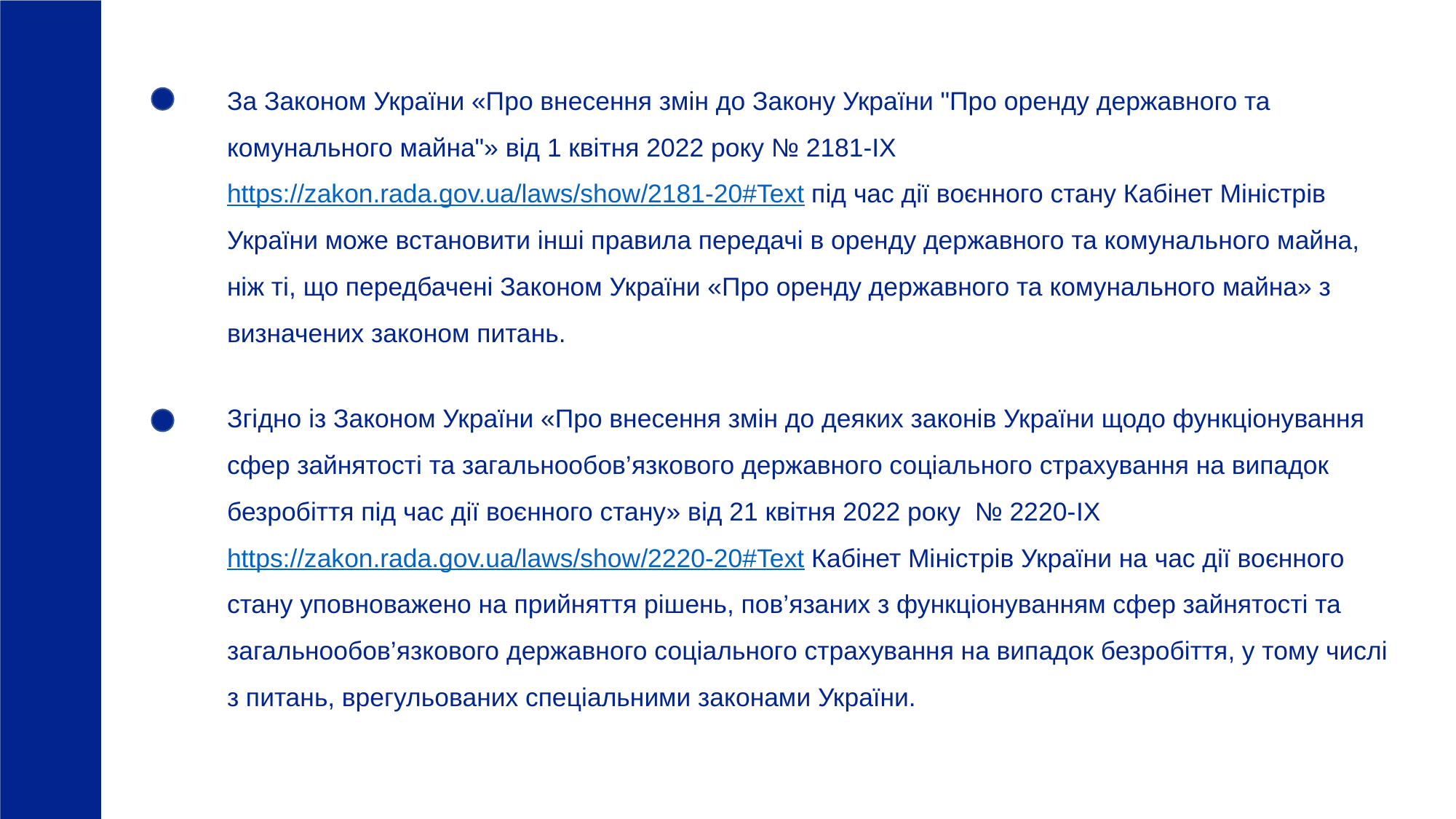

За Законом України «Про внесення змін до Закону України "Про оренду державного та комунального майна"» від 1 квітня 2022 року № 2181-IX https://zakon.rada.gov.ua/laws/show/2181-20#Text під час дії воєнного стану Кабінет Міністрів України може встановити інші правила передачі в оренду державного та комунального майна, ніж ті, що передбачені Законом України «Про оренду державного та комунального майна» з визначених законом питань.

Згідно із Законом України «Про внесення змін до деяких законів України щодо функціонування сфер зайнятості та загальнообов’язкового державного соціального страхування на випадок безробіття під час дії воєнного стану» від 21 квітня 2022 року  № 2220-IX https://zakon.rada.gov.ua/laws/show/2220-20#Text Кабінет Міністрів України на час дії воєнного стану уповноважено на прийняття рішень, пов’язаних з функціонуванням сфер зайнятості та загальнообов’язкового державного соціального страхування на випадок безробіття, у тому числі з питань, врегульованих спеціальними законами України.